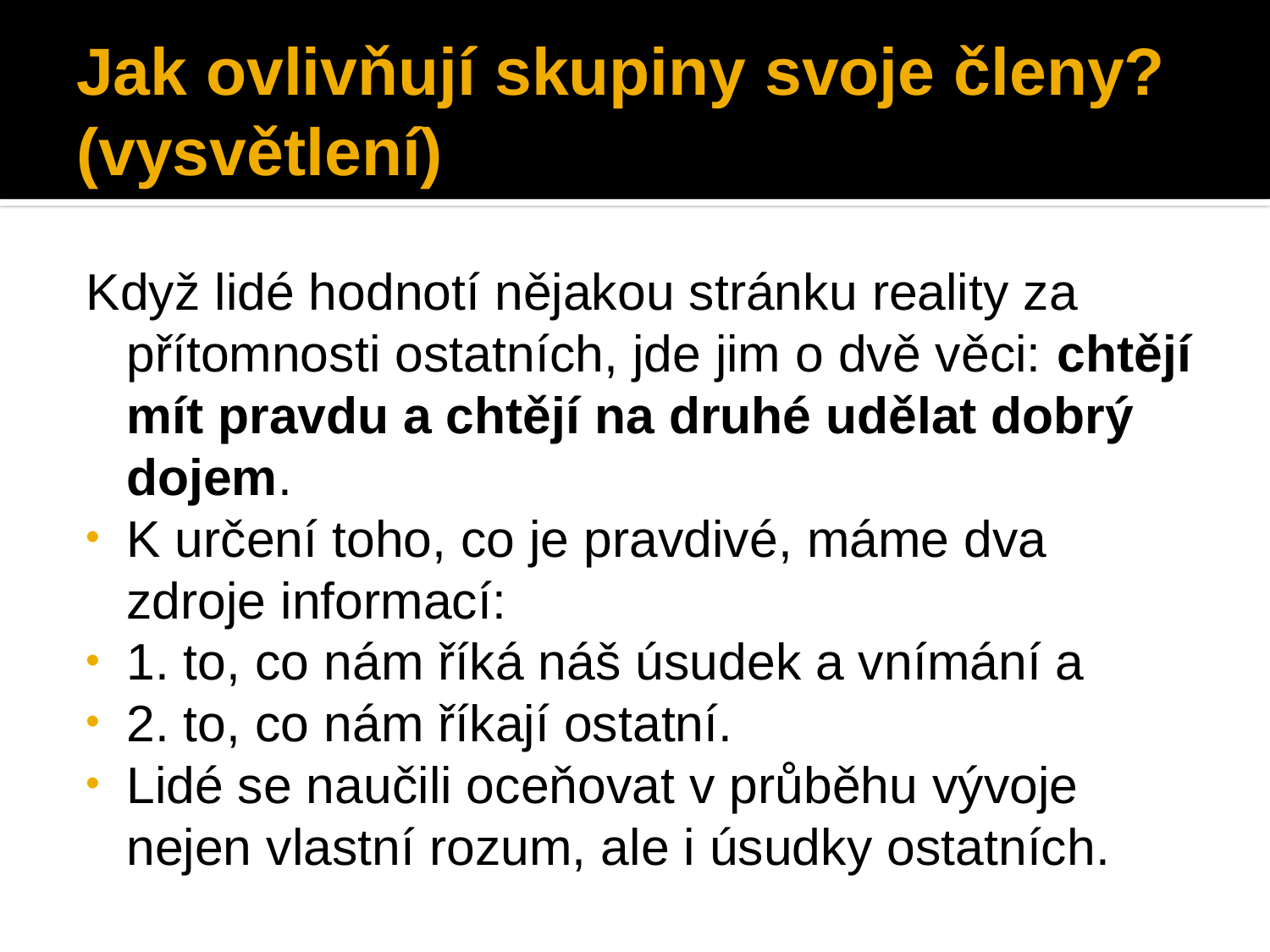

# Jak ovlivňují skupiny svoje členy? (vysvětlení)
Když lidé hodnotí nějakou stránku reality za přítomnosti ostatních, jde jim o dvě věci: chtějí mít pravdu a chtějí na druhé udělat dobrý dojem.
K určení toho, co je pravdivé, máme dva zdroje informací:
1. to, co nám říká náš úsudek a vnímání a
2. to, co nám říkají ostatní.
Lidé se naučili oceňovat v průběhu vývoje nejen vlastní rozum, ale i úsudky ostatních.